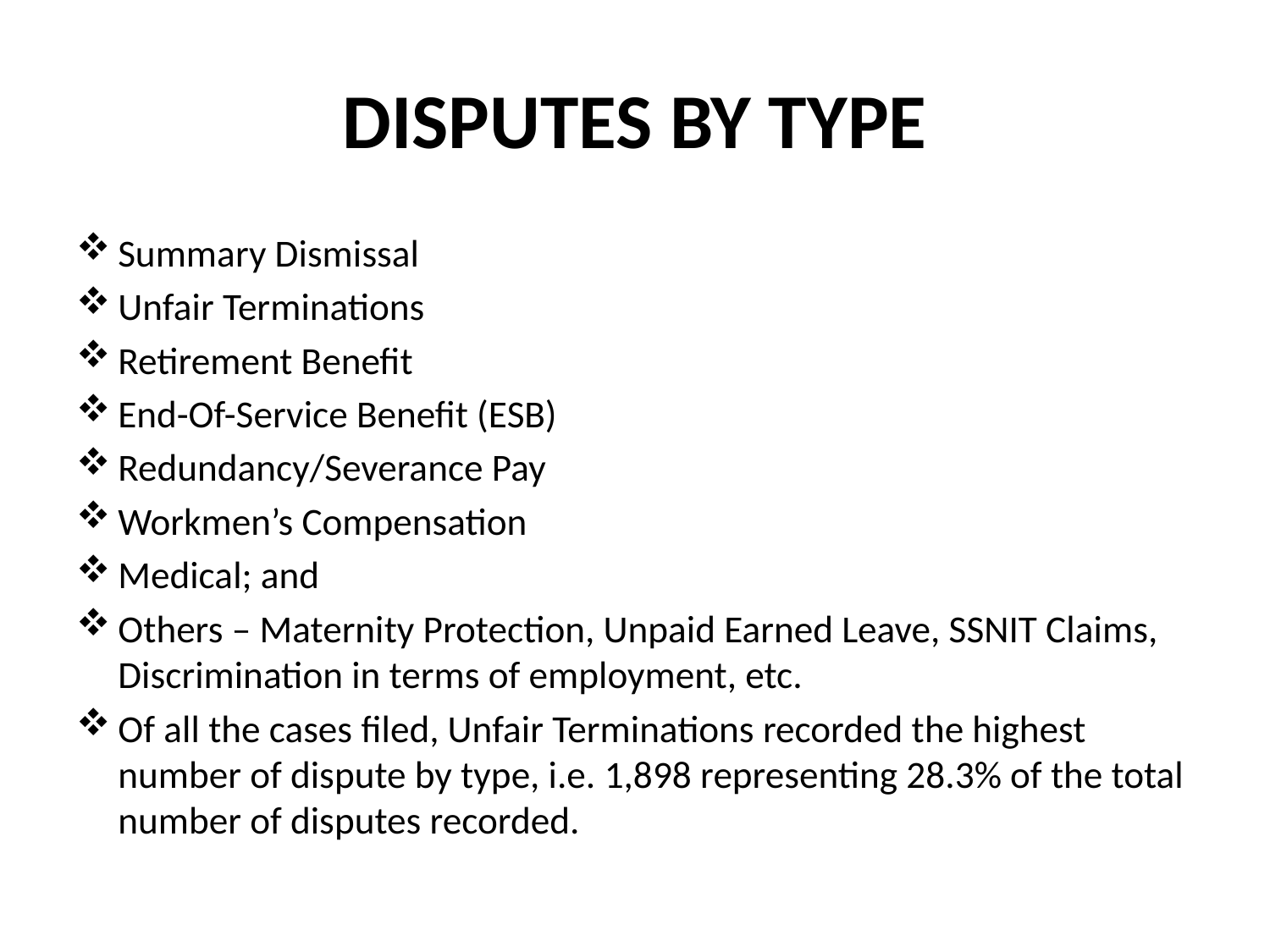

# DISPUTES BY TYPE
Summary Dismissal
Unfair Terminations
Retirement Benefit
End-Of-Service Benefit (ESB)
Redundancy/Severance Pay
Workmen’s Compensation
Medical; and
Others – Maternity Protection, Unpaid Earned Leave, SSNIT Claims, Discrimination in terms of employment, etc.
Of all the cases filed, Unfair Terminations recorded the highest number of dispute by type, i.e. 1,898 representing 28.3% of the total number of disputes recorded.